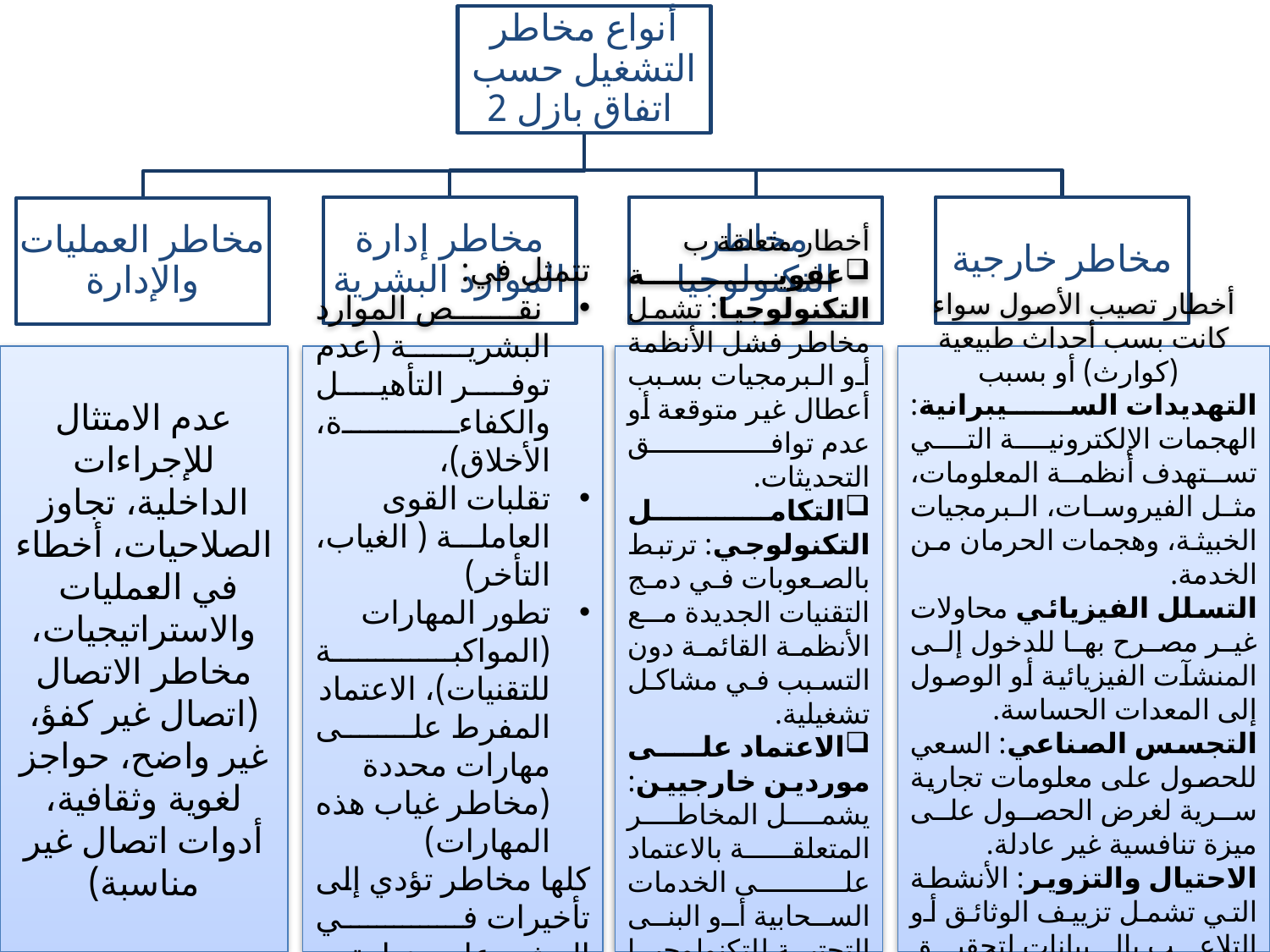

أنواع مخاطر التشغيل حسب اتفاق بازل 2
مخاطر العمليات والإدارة
مخاطر إدارة الموارد البشرية
مخاطر التكنولوجيا
مخاطر خارجية
عدم الامتثال للإجراءات الداخلية، تجاوز الصلاحيات، أخطاء في العمليات  والاستراتيجيات، مخاطر الاتصال (اتصال غير كفؤ، غير واضح، حواجز لغوية وثقافية، أدوات اتصال غير مناسبة)
تتمثل في:
 نقص الموارد البشرية (عدم توفر التأهيل والكفاءة، الأخلاق)،
تقلبات القوى العاملة ( الغياب، التأخر)
تطور المهارات (المواكبة للتقنيات)، الاعتماد المفرط على مهارات محددة (مخاطر غياب هذه المهارات)
كلها مخاطر تؤدي إلى تأخيرات في المشروعات، زيادة التكاليف، تأثيرات سلبية على الجودة.
أخطار متعلقة ب
عفوية التكنولوجيا: تشمل مخاطر فشل الأنظمة أو البرمجيات بسبب أعطال غير متوقعة أو عدم توافق التحديثات.
التكامل التكنولوجي: ترتبط بالصعوبات في دمج التقنيات الجديدة مع الأنظمة القائمة دون التسبب في مشاكل تشغيلية.
الاعتماد على موردين خارجيين: يشمل المخاطر المتعلقة بالاعتماد على الخدمات السحابية أو البنى التحتية للتكنولوجيا المُدارة من قبل جهات خارجية.

أخطار تصيب الأصول سواء كانت بسب أحداث طبيعية (كوارث) أو بسبب
التهديدات السيبرانية: الهجمات الإلكترونية التي تستهدف أنظمة المعلومات، مثل الفيروسات، البرمجيات الخبيثة، وهجمات الحرمان من الخدمة.
التسلل الفيزيائي محاولات غير مصرح بها للدخول إلى المنشآت الفيزيائية أو الوصول إلى المعدات الحساسة.
التجسس الصناعي: السعي للحصول على معلومات تجارية سرية لغرض الحصول على ميزة تنافسية غير عادلة.
الاحتيال والتزوير: الأنشطة التي تشمل تزييف الوثائق أو التلاعب بالبيانات لتحقيق مكاسب غير قانونية.